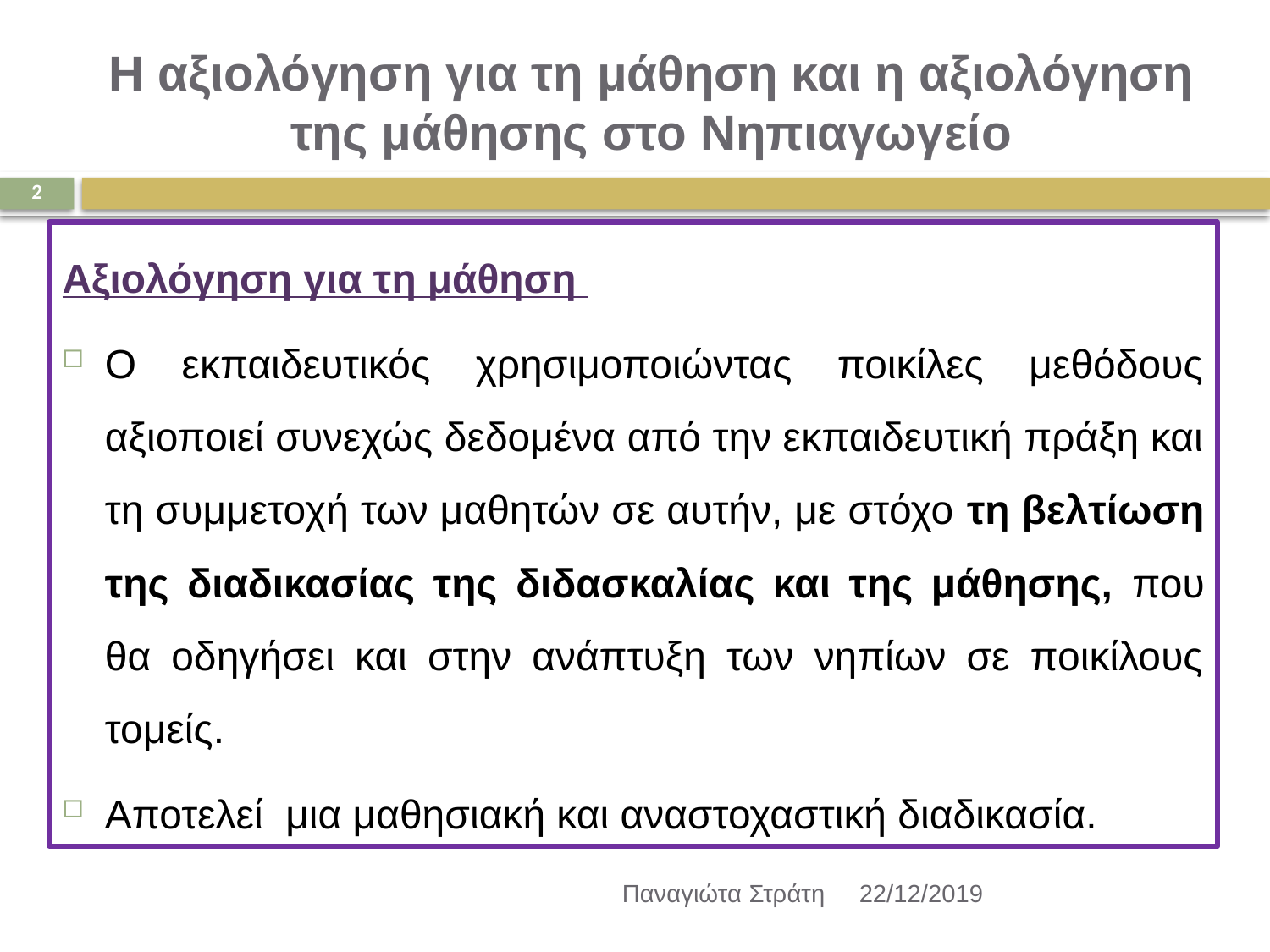

# Η αξιολόγηση για τη μάθηση και η αξιολόγηση της μάθησης στο Νηπιαγωγείο
2
Αξιολόγηση για τη μάθηση
O εκπαιδευτικός χρησιμοποιώντας ποικίλες μεθόδους αξιοποιεί συνεχώς δεδομένα από την εκπαιδευτική πράξη και τη συμμετοχή των μαθητών σε αυτήν, με στόχο τη βελτίωση της διαδικασίας της διδασκαλίας και της μάθησης, που θα οδηγήσει και στην ανάπτυξη των νηπίων σε ποικίλους τομείς.
Αποτελεί  μια μαθησιακή και αναστοχαστική διαδικασία.
Παναγιώτα Στράτη
22/12/2019